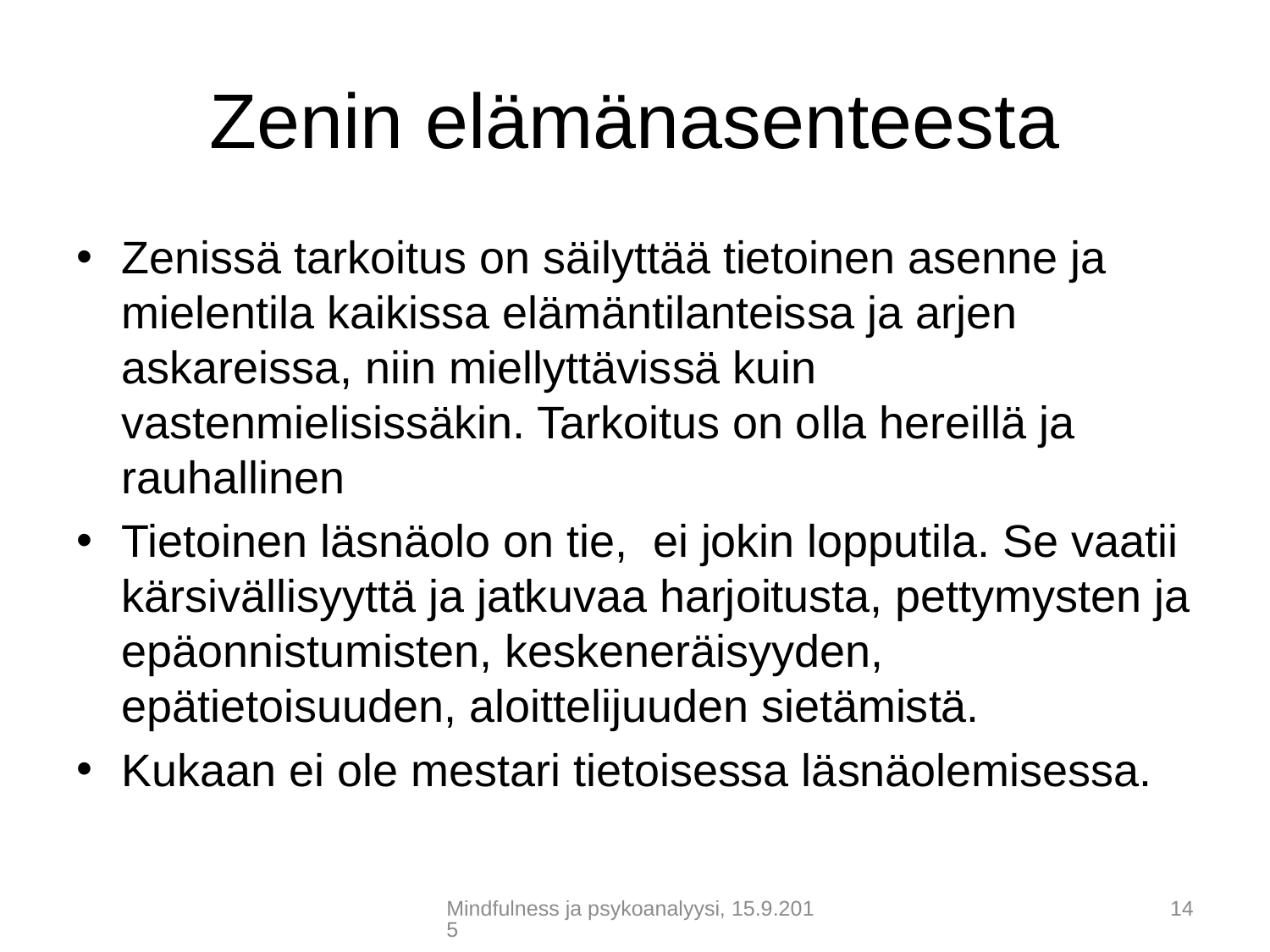

# Zenin elämänasenteesta
Zenissä tarkoitus on säilyttää tietoinen asenne ja mielentila kaikissa elämäntilanteissa ja arjen askareissa, niin miellyttävissä kuin vastenmielisissäkin. Tarkoitus on olla hereillä ja rauhallinen
Tietoinen läsnäolo on tie,  ei jokin lopputila. Se vaatii kärsivällisyyttä ja jatkuvaa harjoitusta, pettymysten ja epäonnistumisten, keskeneräisyyden, epätietoisuuden, aloittelijuuden sietämistä.
Kukaan ei ole mestari tietoisessa läsnäolemisessa.
Mindfulness ja psykoanalyysi, 15.9.2015
14